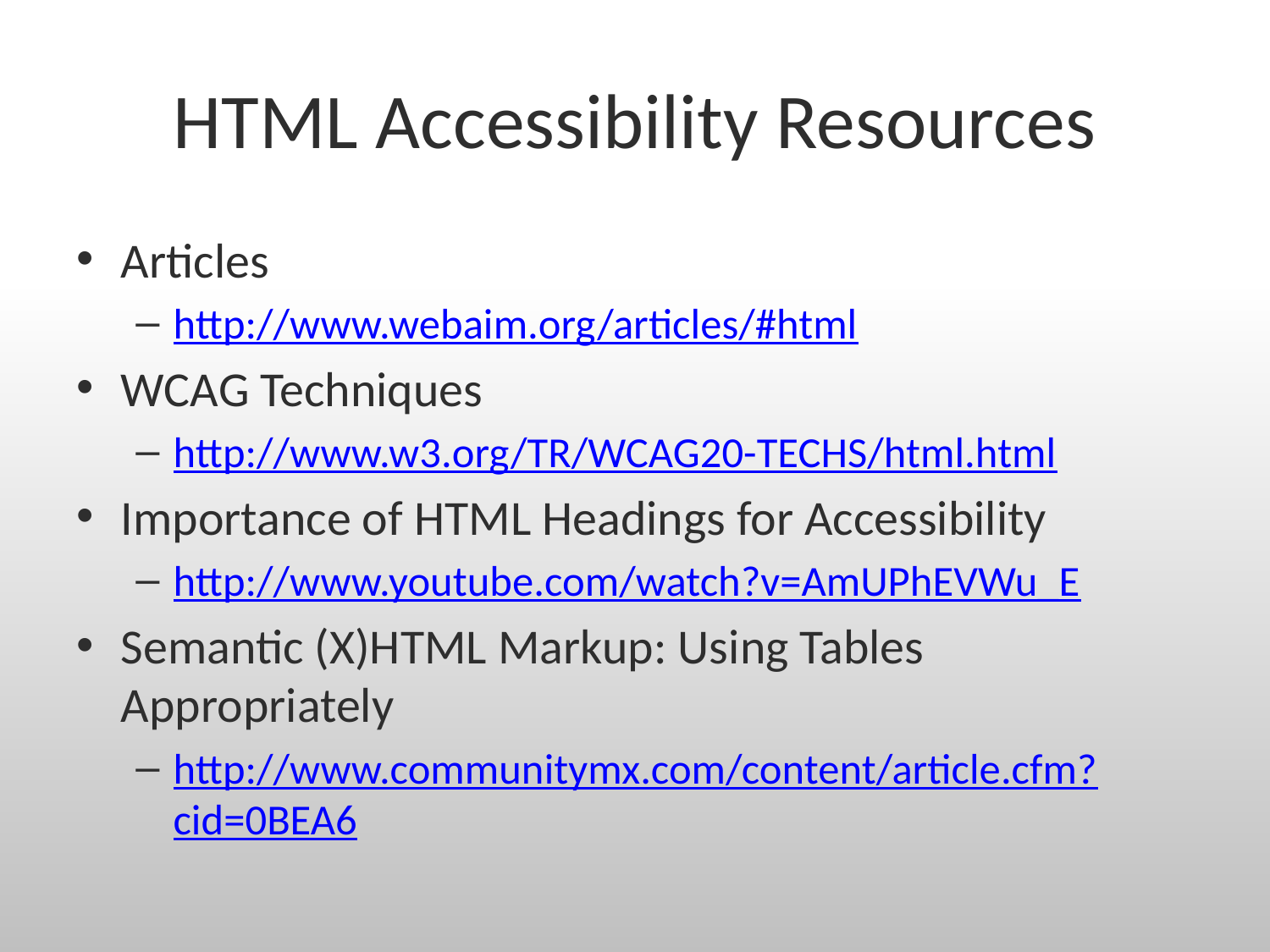

# HTML Accessibility Resources
Articles
http://www.webaim.org/articles/#html
WCAG Techniques
http://www.w3.org/TR/WCAG20-TECHS/html.html
Importance of HTML Headings for Accessibility
http://www.youtube.com/watch?v=AmUPhEVWu_E
Semantic (X)HTML Markup: Using Tables Appropriately
http://www.communitymx.com/content/article.cfm?
cid=0BEA6